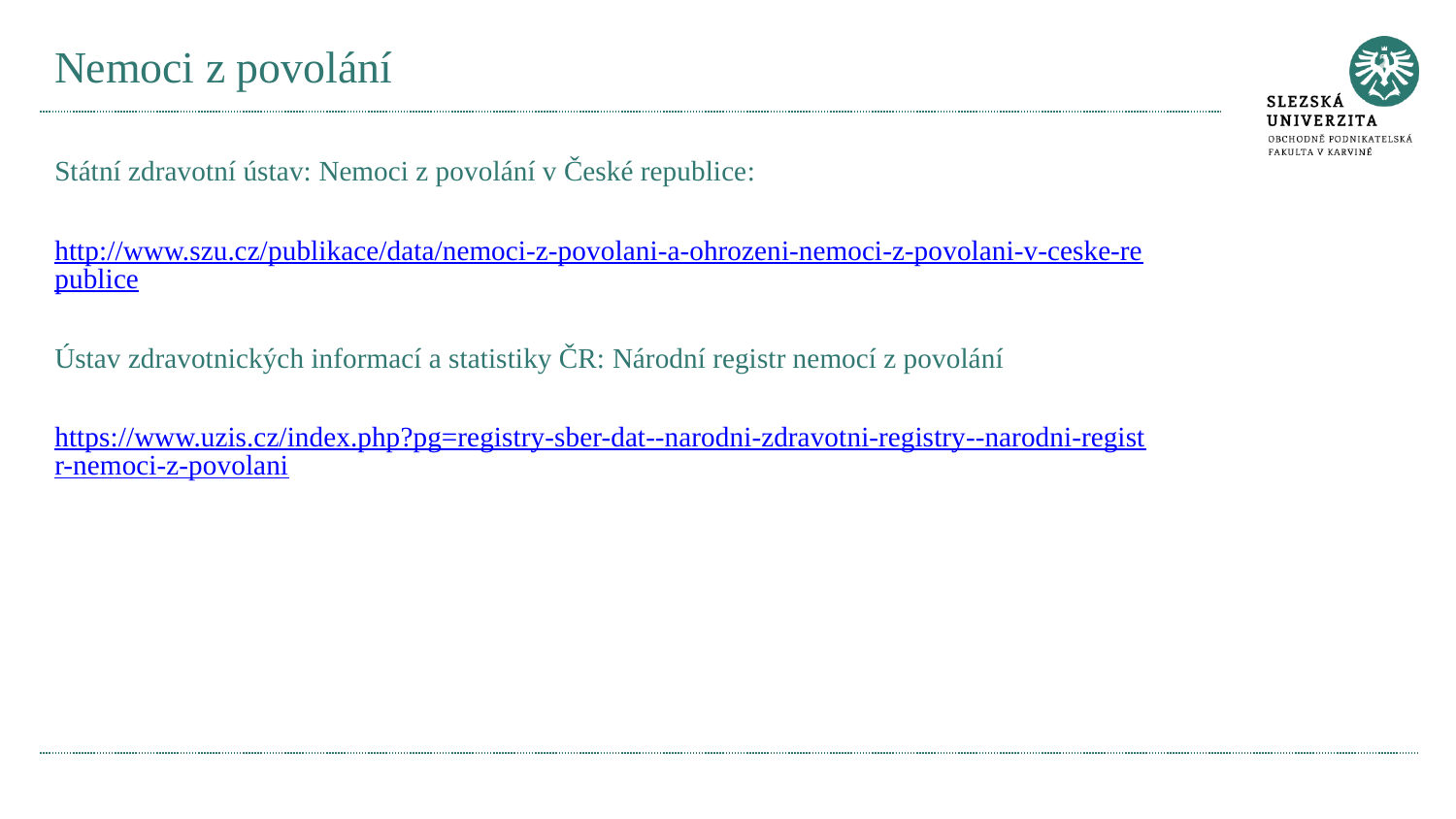

# Nemoci z povolání
Státní zdravotní ústav: Nemoci z povolání v České republice:

http://www.szu.cz/publikace/data/nemoci-z-povolani-a-ohrozeni-nemoci-z-povolani-v-ceske-republice

Ústav zdravotnických informací a statistiky ČR: Národní registr nemocí z povolání

https://www.uzis.cz/index.php?pg=registry-sber-dat--narodni-zdravotni-registry--narodni-registr-nemoci-z-povolani